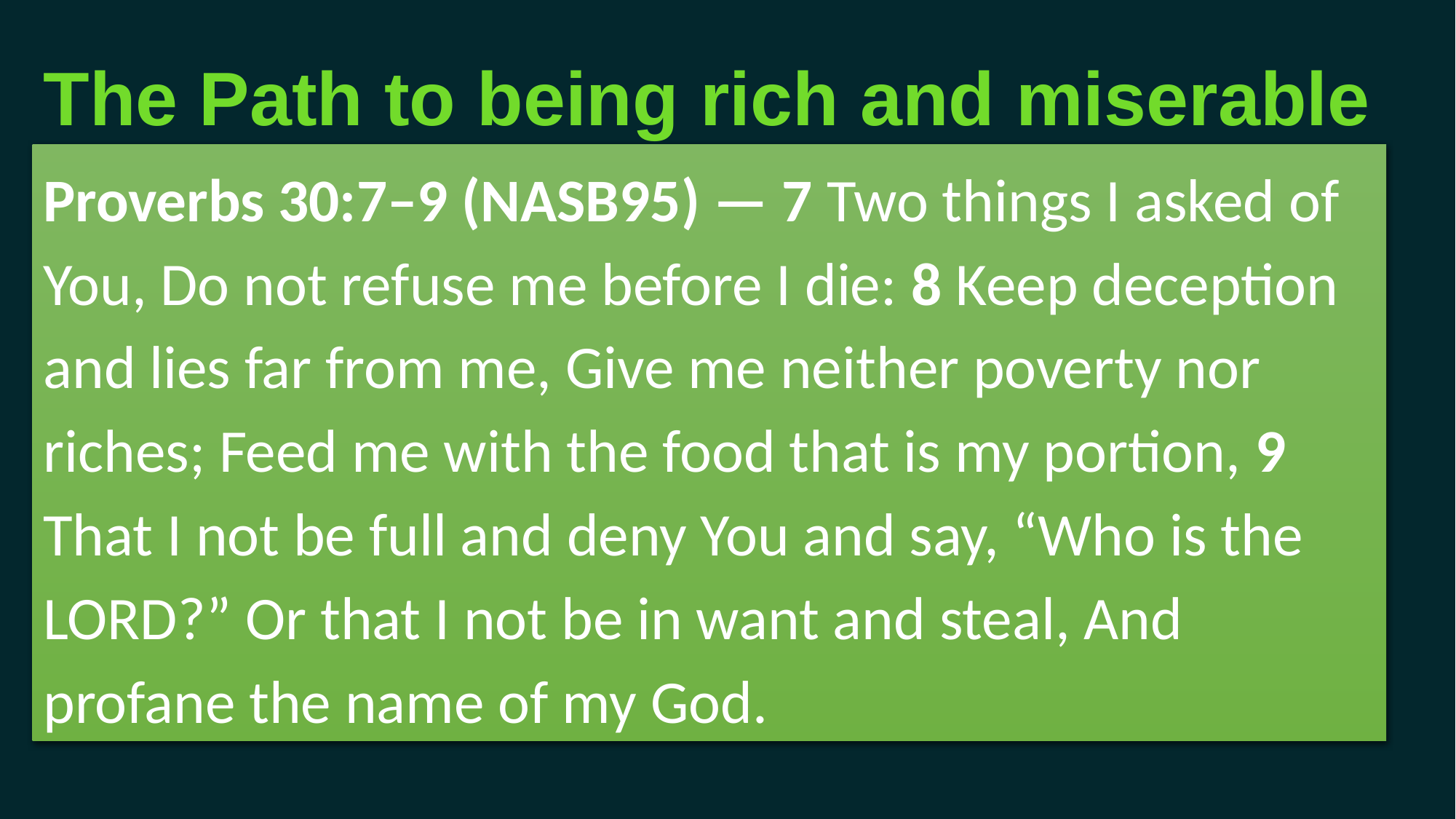

# The Path to being rich and miserable
Proverbs 30:7–9 (NASB95) — 7 Two things I asked of You, Do not refuse me before I die: 8 Keep deception and lies far from me, Give me neither poverty nor riches; Feed me with the food that is my portion, 9 That I not be full and deny You and say, “Who is the Lord?” Or that I not be in want and steal, And profane the name of my God.
Allowing your wealth to rule you
When wealth becomes an end rather than a means
Building a kingdom that will rot